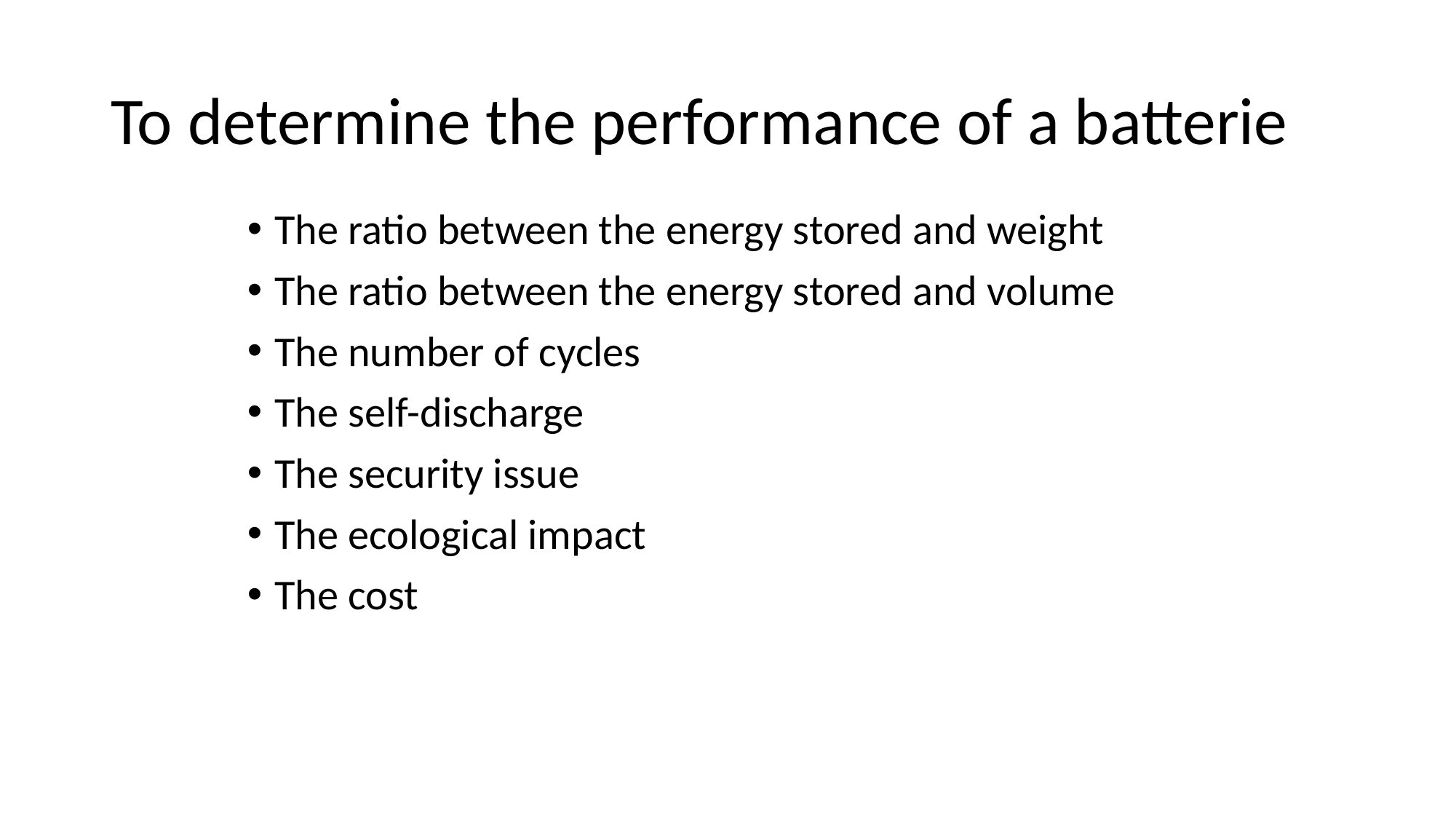

# To determine the performance of a batterie
The ratio between the energy stored and weight
The ratio between the energy stored and volume
The number of cycles
The self-discharge
The security issue
The ecological impact
The cost